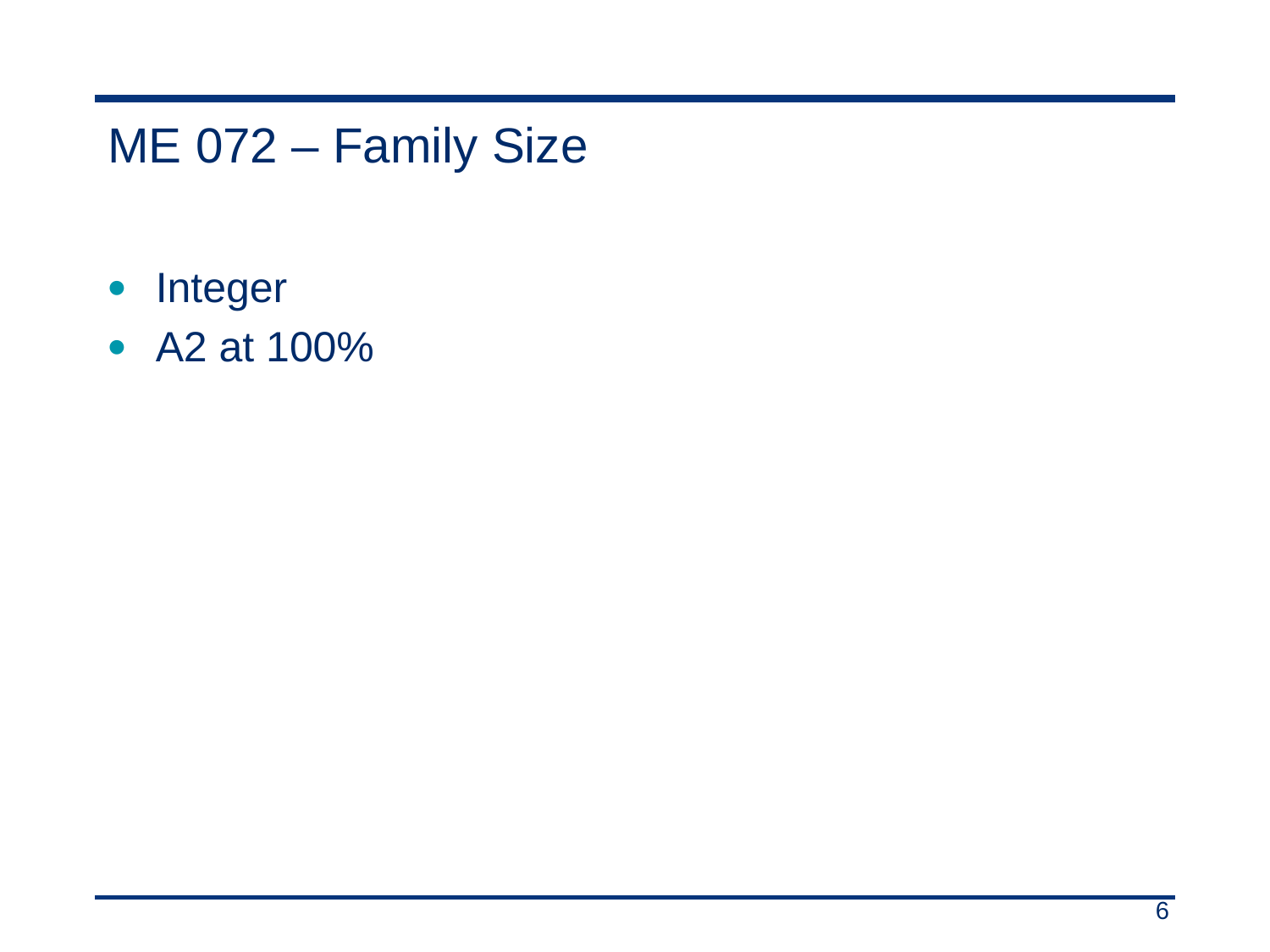

# ME 072 – Family Size
Integer
A2 at 100%